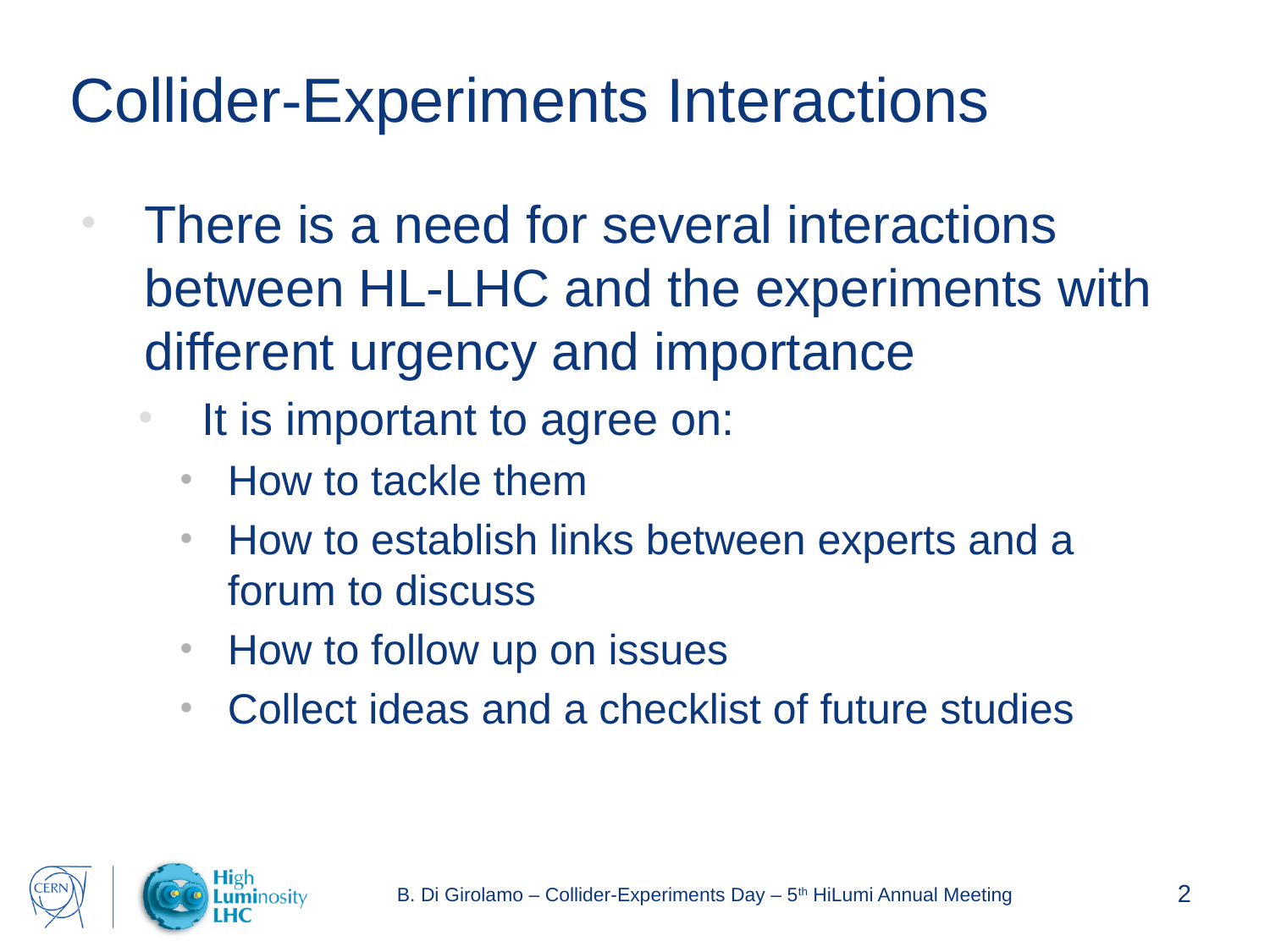

# Collider-Experiments Interactions
There is a need for several interactions between HL-LHC and the experiments with different urgency and importance
It is important to agree on:
How to tackle them
How to establish links between experts and a forum to discuss
How to follow up on issues
Collect ideas and a checklist of future studies